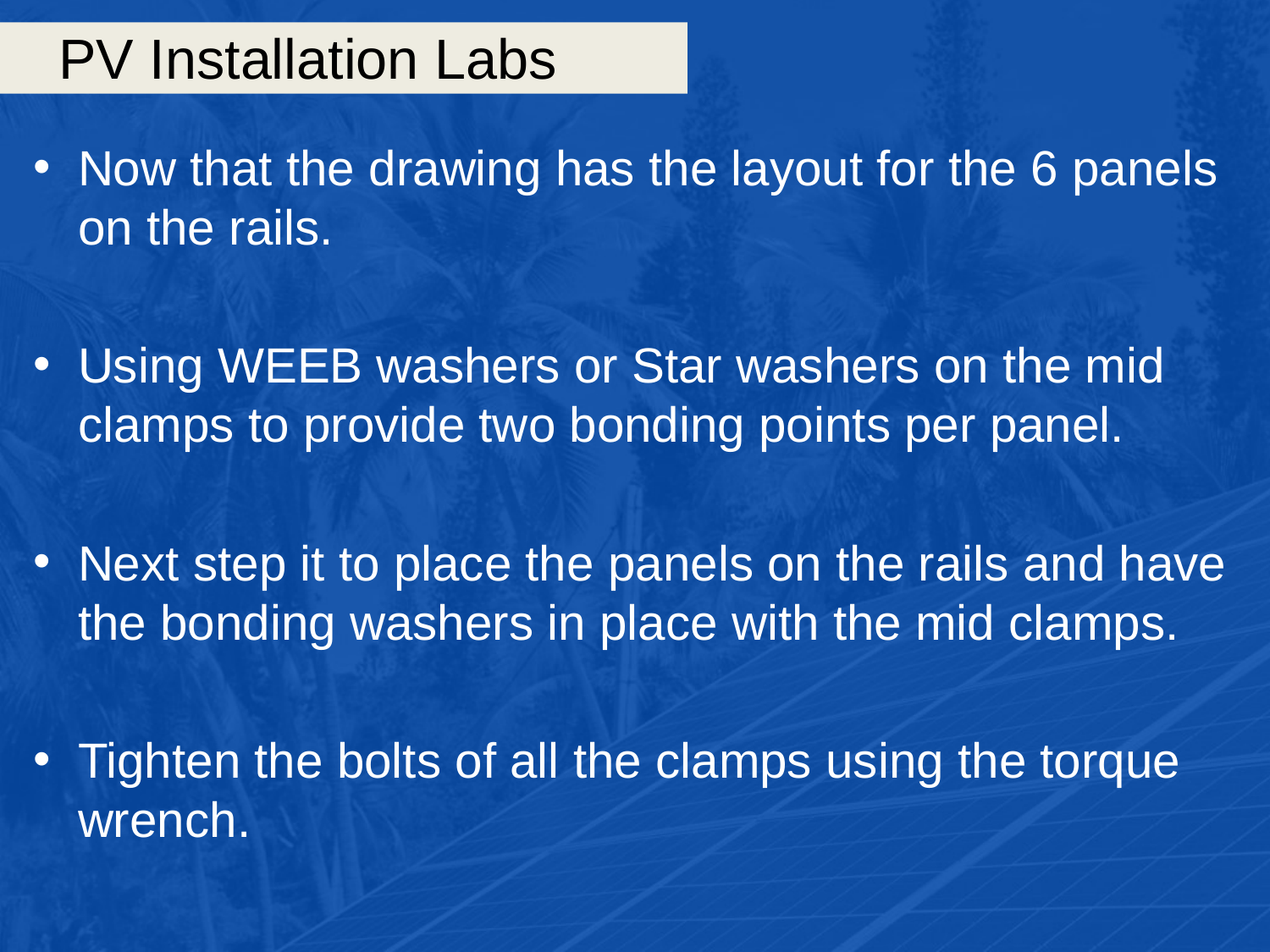

# PV Installation Labs
Now that the drawing has the layout for the 6 panels on the rails.

Using WEEB washers or Star washers on the mid clamps to provide two bonding points per panel.

Next step it to place the panels on the rails and have the bonding washers in place with the mid clamps.

Tighten the bolts of all the clamps using the torque wrench.